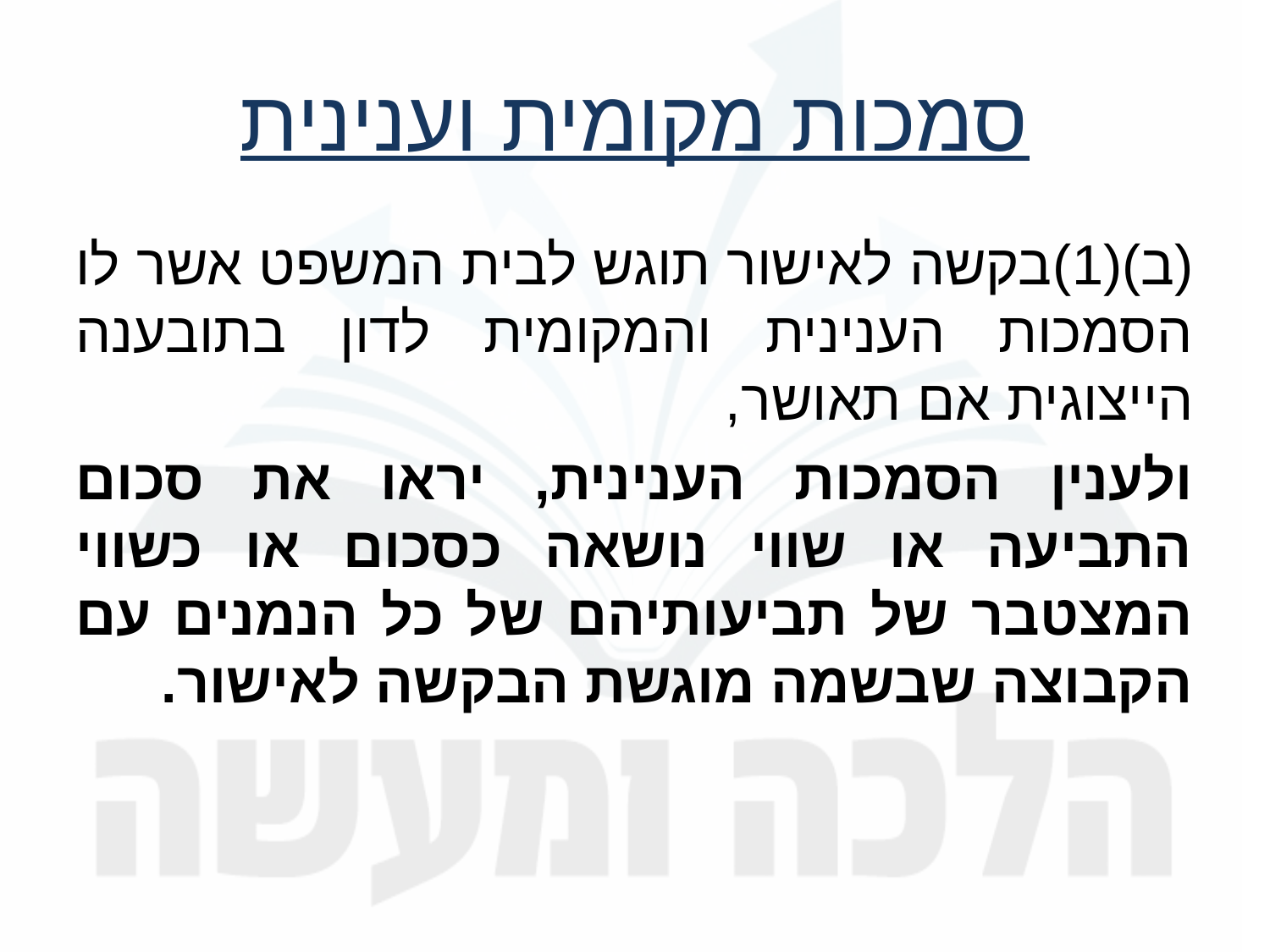

סמכות מקומית וענינית
(ב)	(1)	בקשה לאישור תוגש לבית המשפט אשר לו הסמכות הענינית והמקומית לדון בתובענה הייצוגית אם תאושר,
ולענין הסמכות הענינית, יראו את סכום התביעה או שווי נושאה כסכום או כשווי המצטבר של תביעותיהם של כל הנמנים עם הקבוצה שבשמה מוגשת הבקשה לאישור.